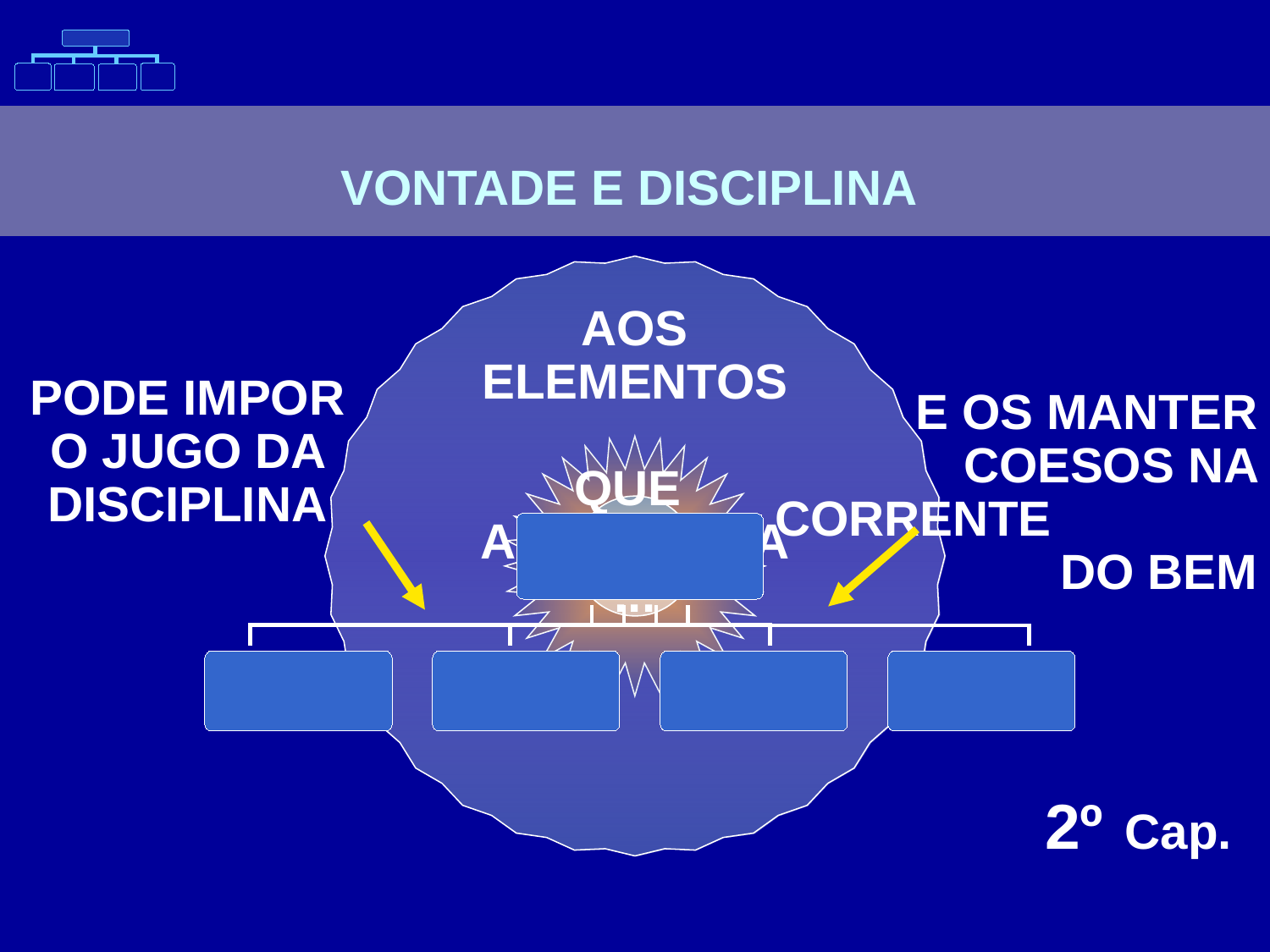

VONTADE E DISCIPLINA

AOS ELEMENTOS                   QUE  ADMINISTRA...
PODE IMPOR O JUGO DA DISCIPLINA
E OS MANTER COESOS NA CORRENTE                   DO BEM
vontade

2º Cap.